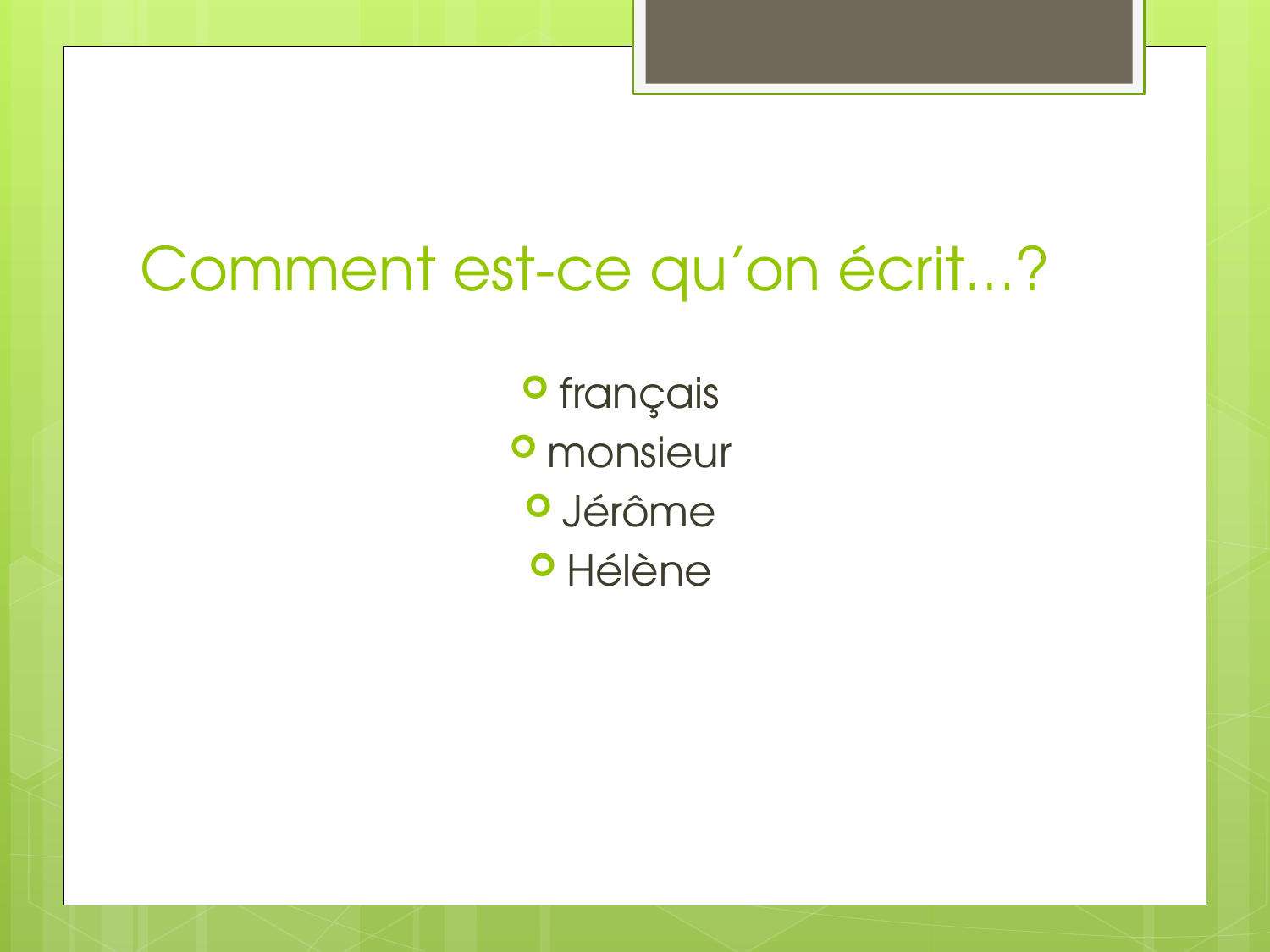

# Comment est-ce qu’on écrit…?
français
monsieur
Jérôme
Hélène